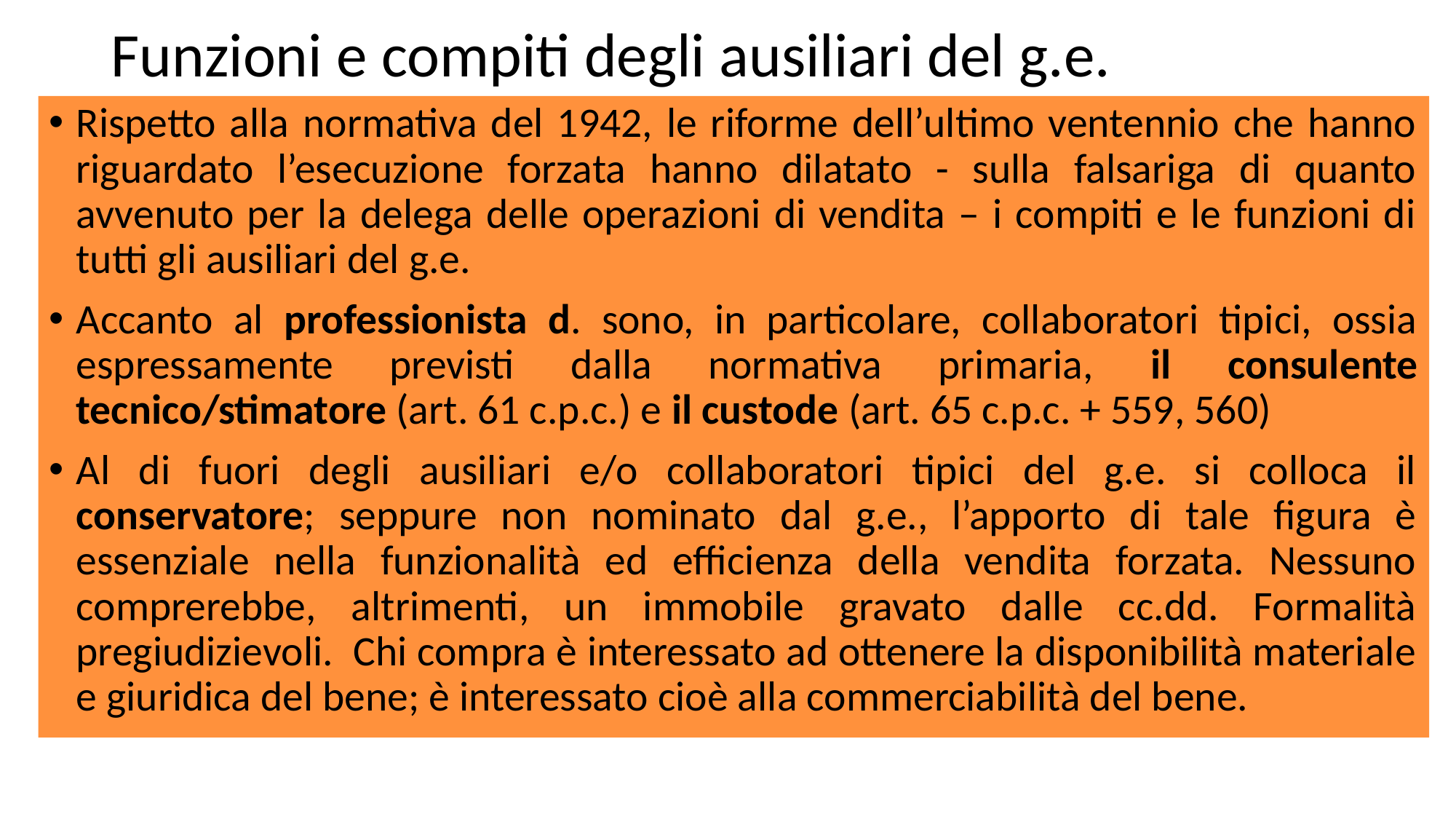

# Funzioni e compiti degli ausiliari del g.e.
Rispetto alla normativa del 1942, le riforme dell’ultimo ventennio che hanno riguardato l’esecuzione forzata hanno dilatato - sulla falsariga di quanto avvenuto per la delega delle operazioni di vendita – i compiti e le funzioni di tutti gli ausiliari del g.e.
Accanto al professionista d. sono, in particolare, collaboratori tipici, ossia espressamente previsti dalla normativa primaria, il consulente tecnico/stimatore (art. 61 c.p.c.) e il custode (art. 65 c.p.c. + 559, 560)
Al di fuori degli ausiliari e/o collaboratori tipici del g.e. si colloca il conservatore; seppure non nominato dal g.e., l’apporto di tale figura è essenziale nella funzionalità ed efficienza della vendita forzata. Nessuno comprerebbe, altrimenti, un immobile gravato dalle cc.dd. Formalità pregiudizievoli.  Chi compra è interessato ad ottenere la disponibilità materiale e giuridica del bene; è interessato cioè alla commerciabilità del bene.